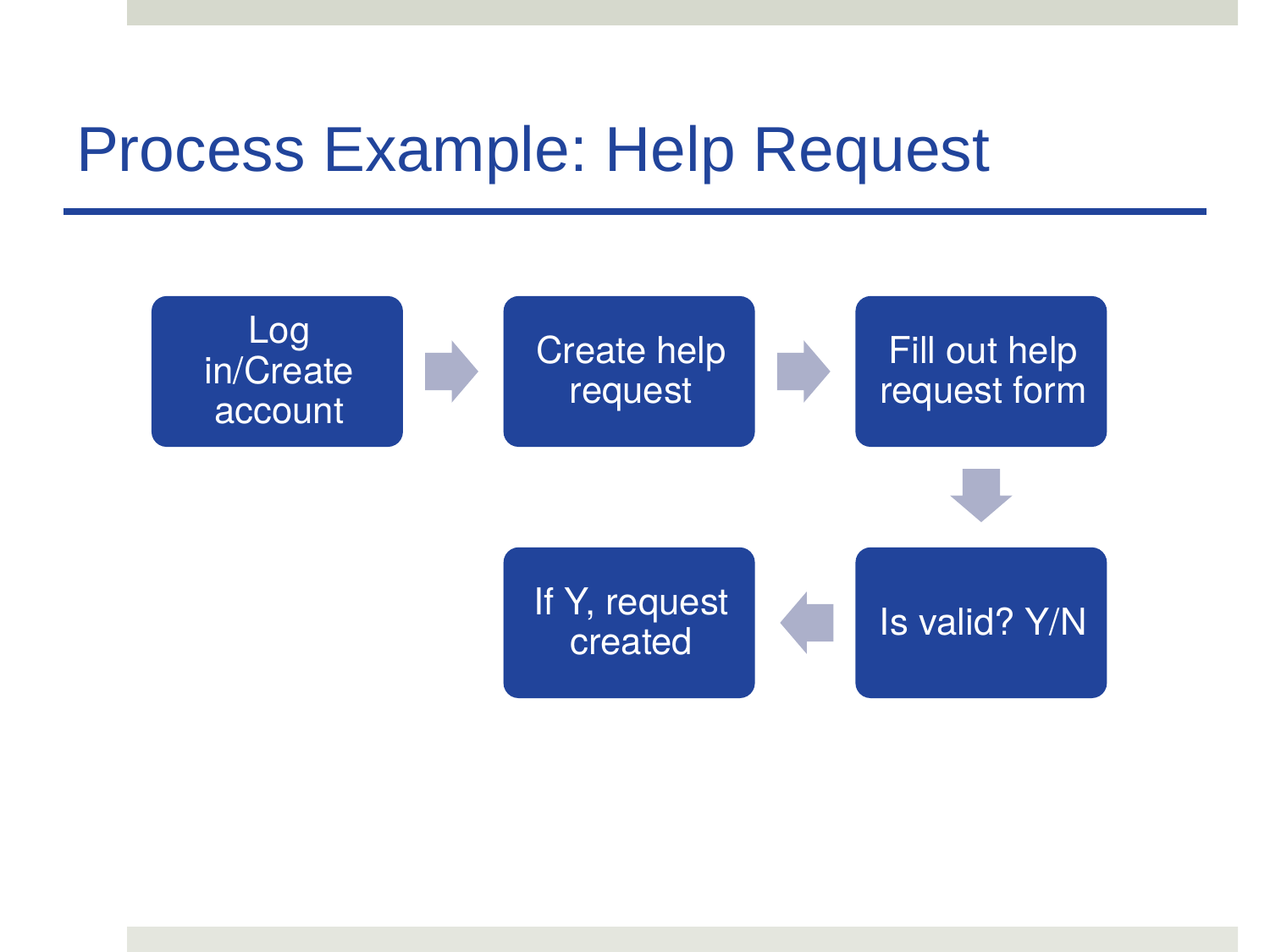

# Process Example: Help Request
Log in/Create account

Create help request

Fill out help request form

Is valid? Y/N

If Y, request created